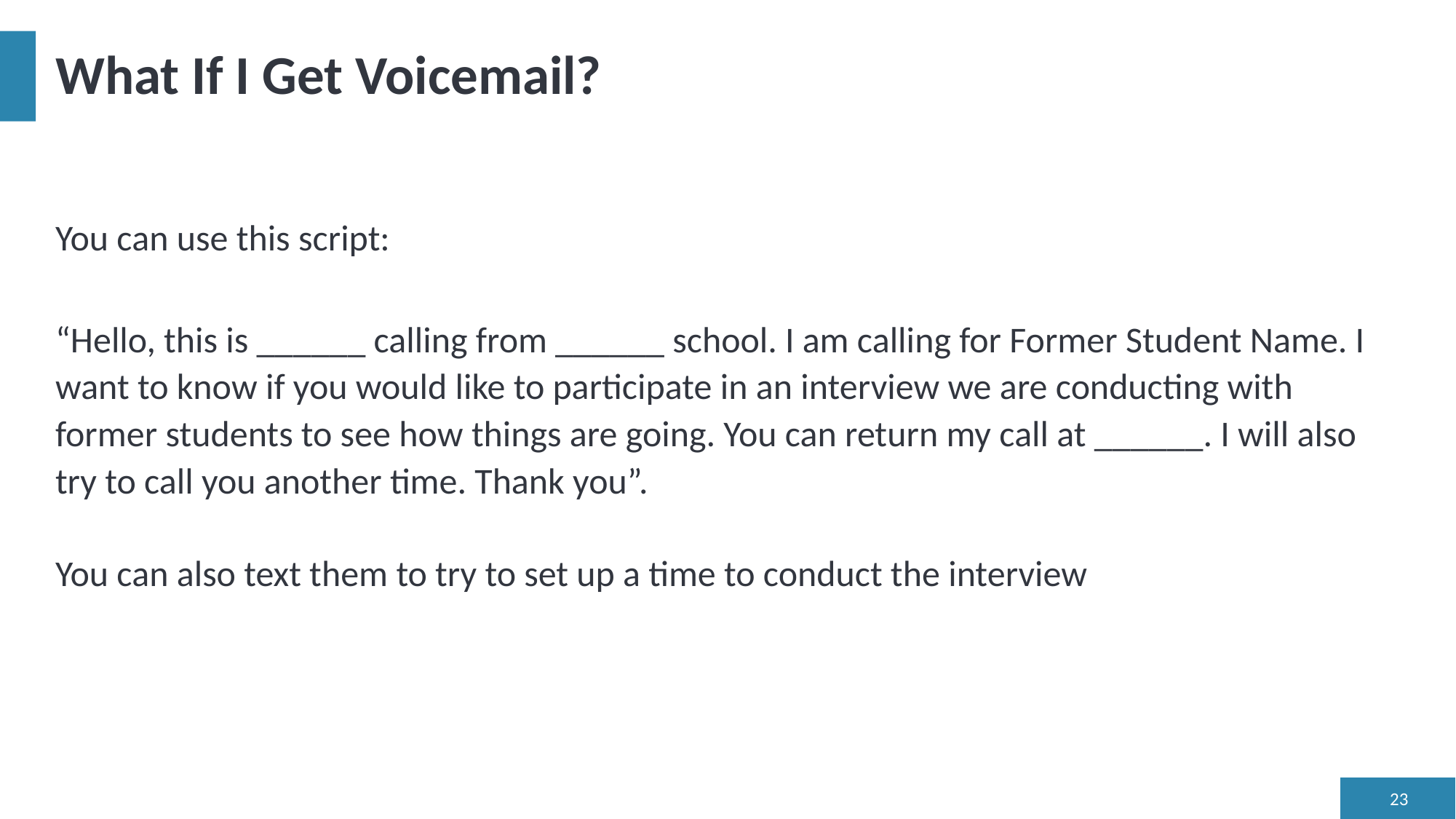

# What If I Get Voicemail?
You can use this script:
“Hello, this is ______ calling from ______ school. I am calling for Former Student Name. I want to know if you would like to participate in an interview we are conducting with former students to see how things are going. You can return my call at ______. I will also try to call you another time. Thank you”.
You can also text them to try to set up a time to conduct the interview
23